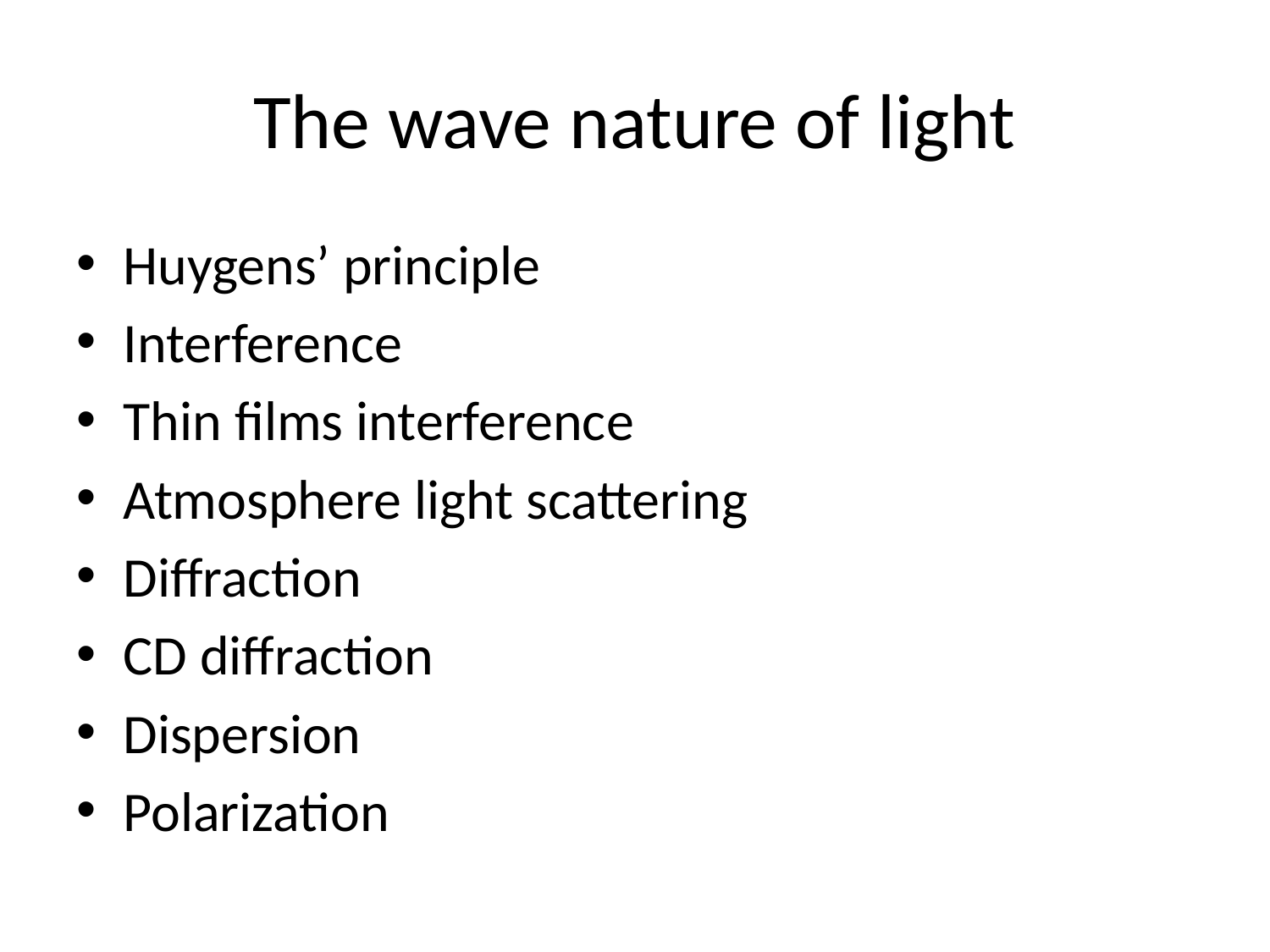

# The wave nature of light
Huygens’ principle
Interference
Thin films interference
Atmosphere light scattering
Diffraction
CD diffraction
Dispersion
Polarization